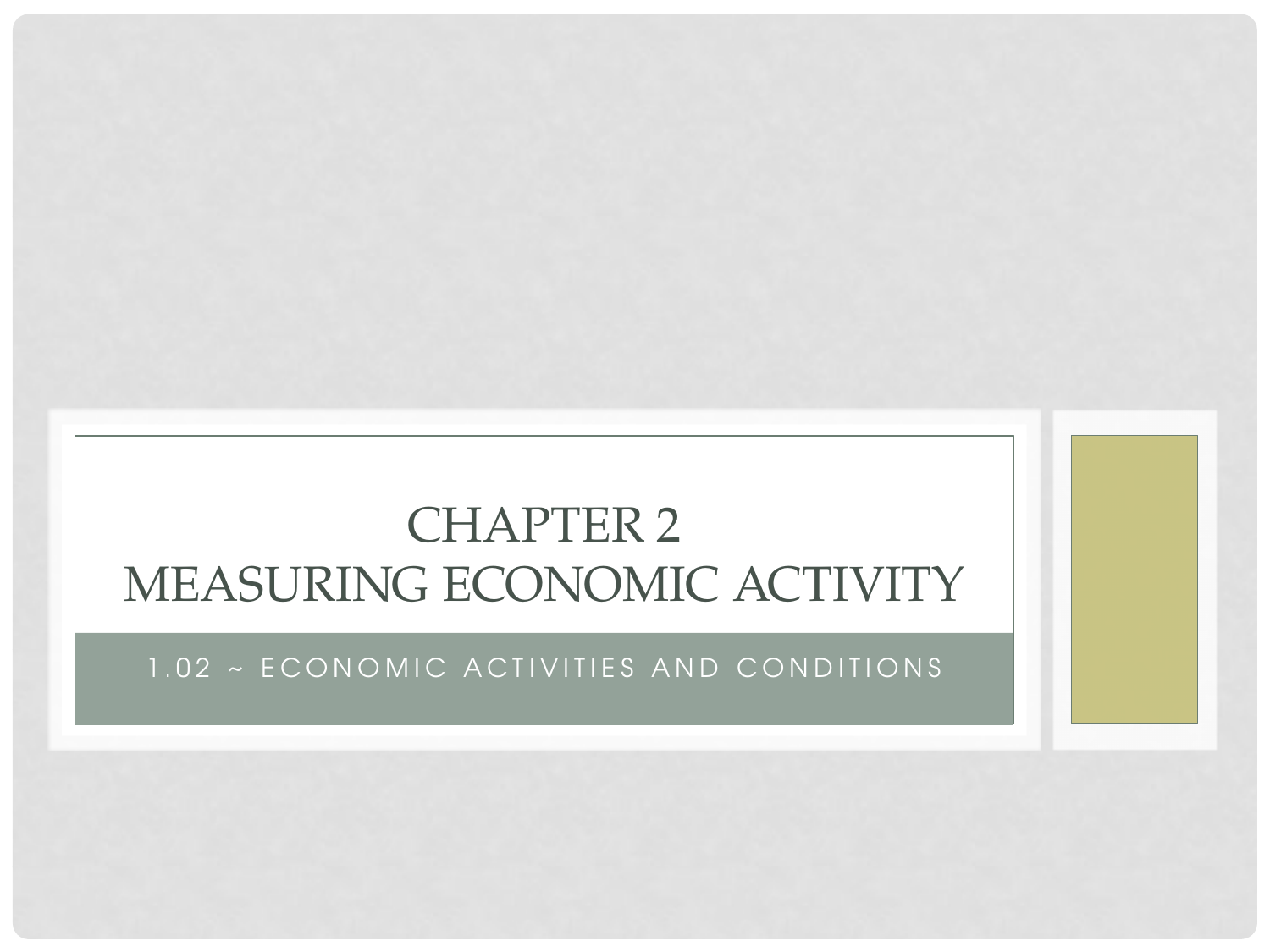

# Chapter 2 Measuring economic activity
1.02 ~ Economic activities and conditions